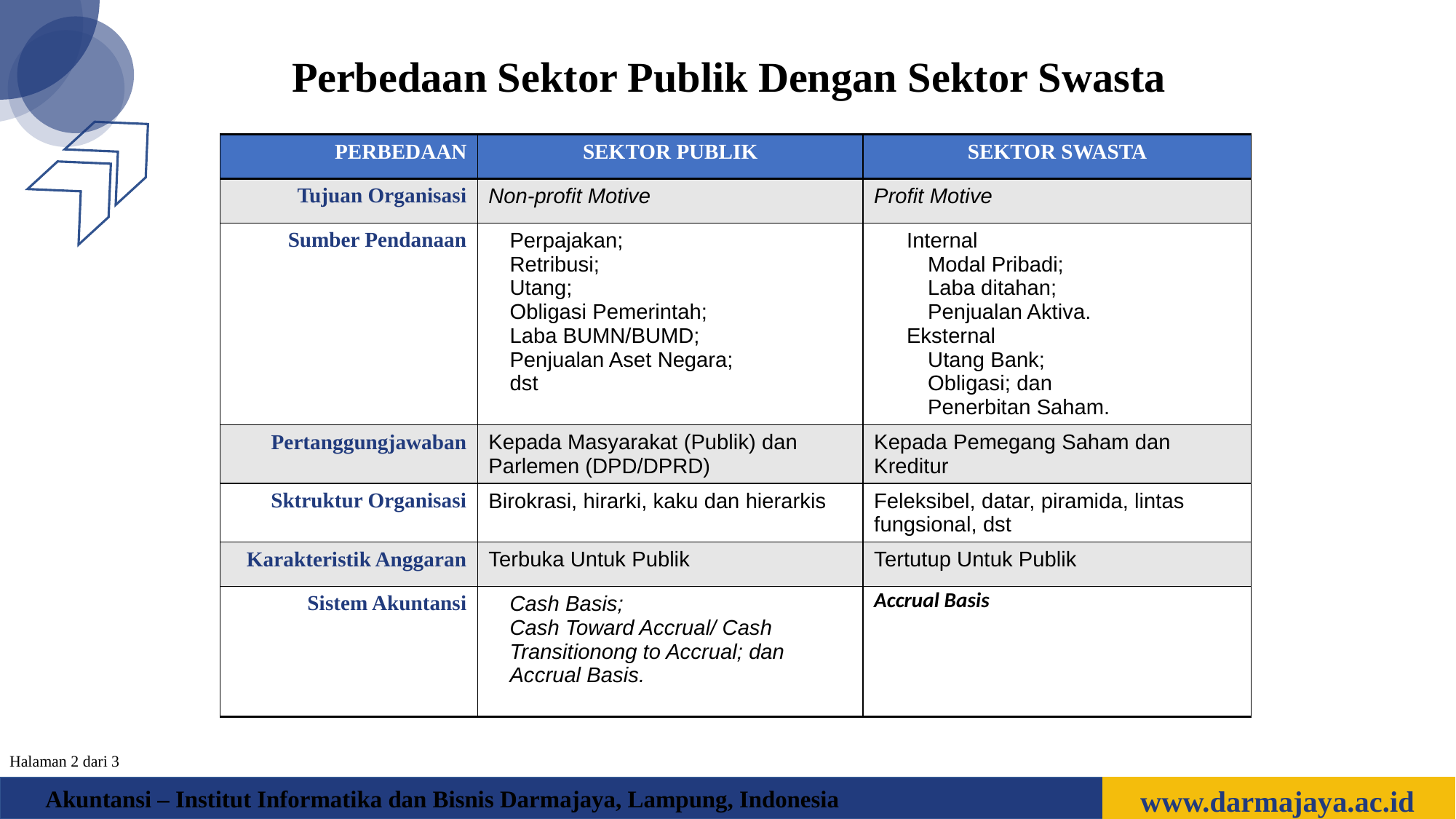

Perbedaan Sektor Publik Dengan Sektor Swasta

| PERBEDAAN | SEKTOR PUBLIK | SEKTOR SWASTA |
| --- | --- | --- |
| Tujuan Organisasi | Non-profit Motive | Profit Motive |
| Sumber Pendanaan | Perpajakan; Retribusi; Utang; Obligasi Pemerintah; Laba BUMN/BUMD; Penjualan Aset Negara; dst | Internal Modal Pribadi; Laba ditahan; Penjualan Aktiva. Eksternal Utang Bank; Obligasi; dan Penerbitan Saham. |
| Pertanggungjawaban | Kepada Masyarakat (Publik) dan Parlemen (DPD/DPRD) | Kepada Pemegang Saham dan Kreditur |
| Sktruktur Organisasi | Birokrasi, hirarki, kaku dan hierarkis | Feleksibel, datar, piramida, lintas fungsional, dst |
| Karakteristik Anggaran | Terbuka Untuk Publik | Tertutup Untuk Publik |
| Sistem Akuntansi | Cash Basis; Cash Toward Accrual/ Cash Transitionong to Accrual; dan Accrual Basis. | Accrual Basis |

Halaman 2 dari 3

www.darmajaya.ac.id
Akuntansi – Institut Informatika dan Bisnis Darmajaya, Lampung, Indonesia